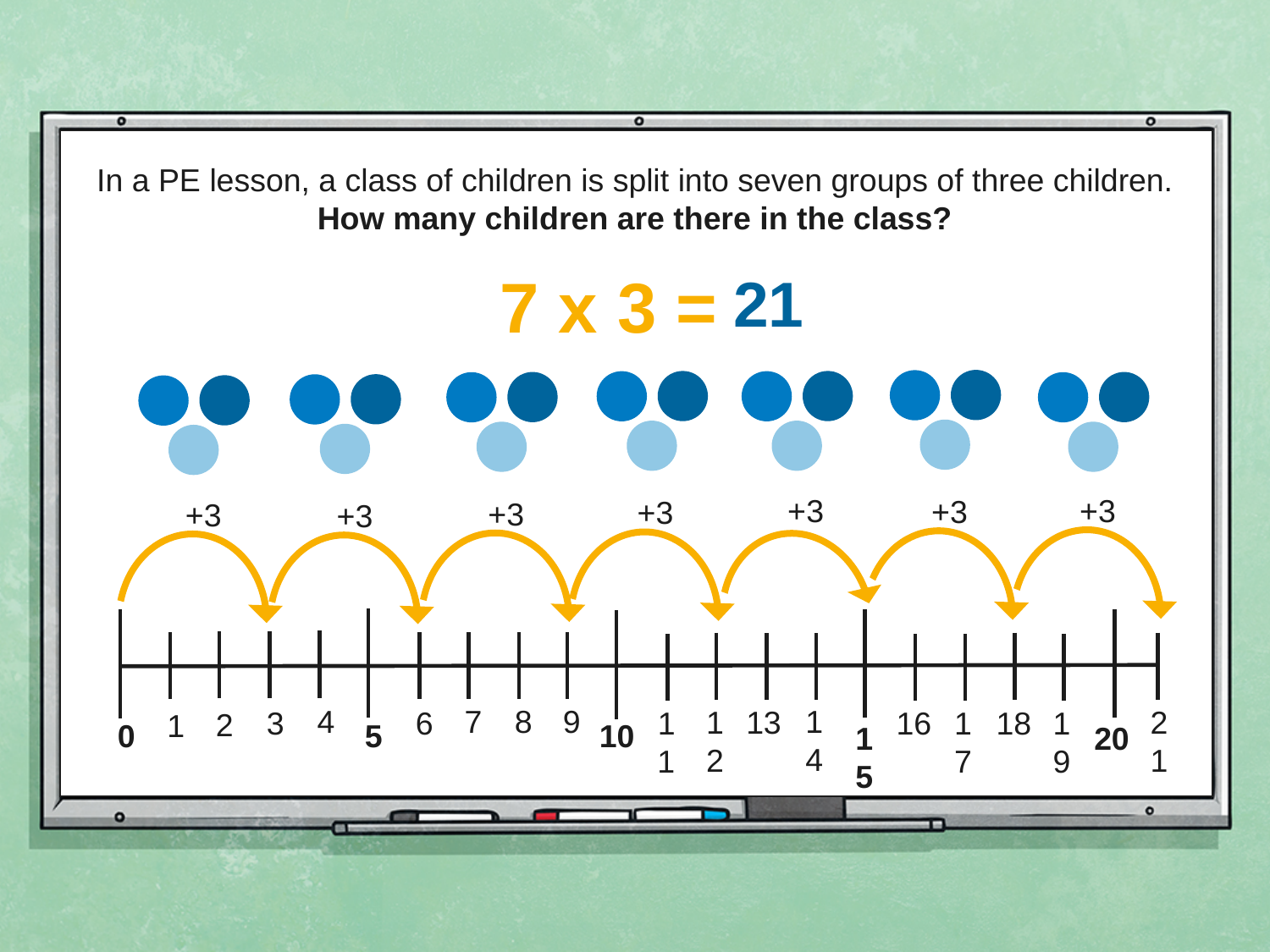

In a PE lesson, a class of children is split into seven groups of three children. How many children are there in the class?
7 x 3 = ?
21

+3

+3

+3

+3

+3

+3

+3

7
4
8
9
14
12
13
21
18
6
11
16
17
19
3
2
1
0
5
10
15
20